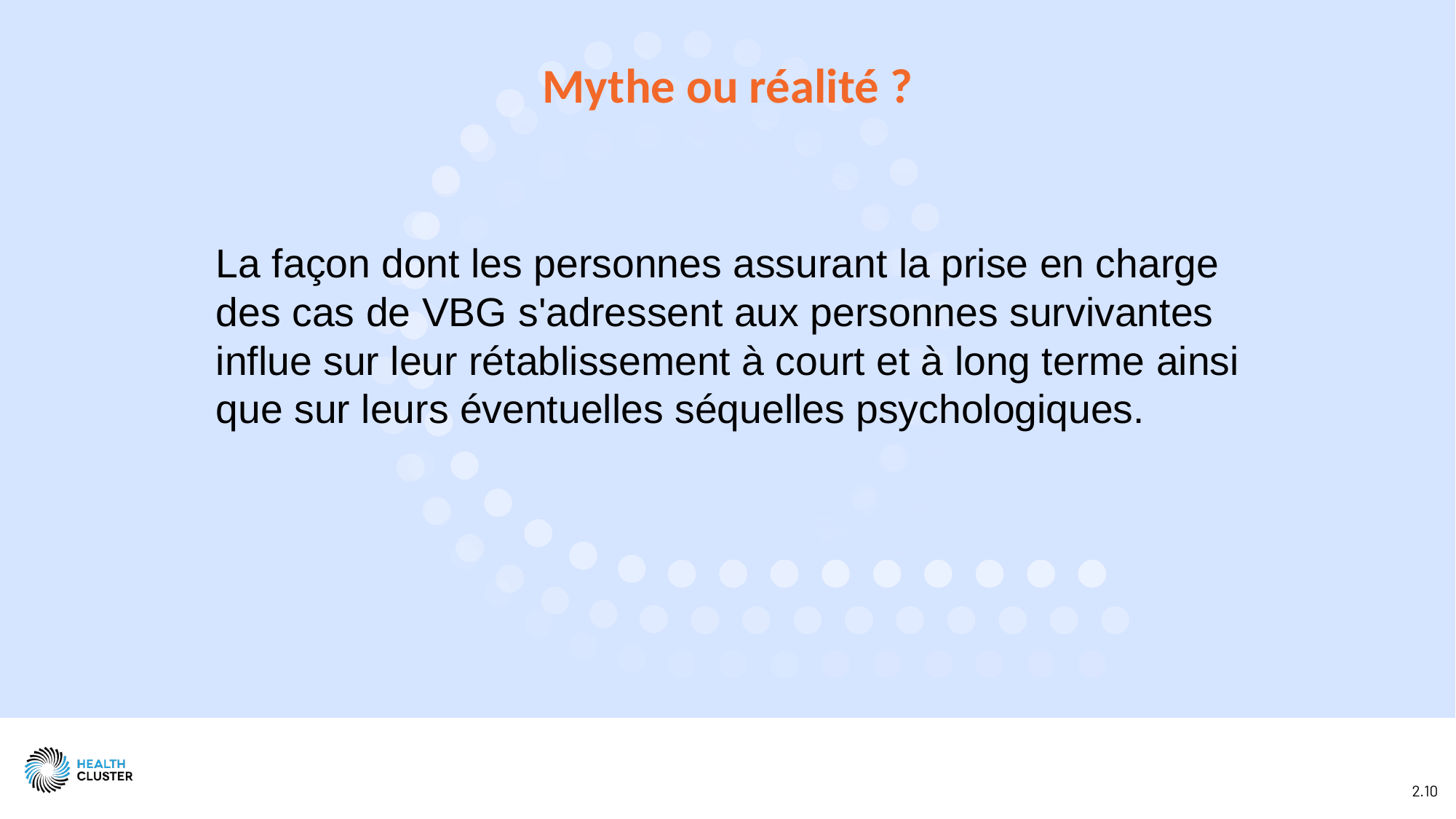

Mythe ou réalité ?
La façon dont les personnes assurant la prise en charge des cas de VBG s'adressent aux personnes survivantes influe sur leur rétablissement à court et à long terme ainsi que sur leurs éventuelles séquelles psychologiques.
2.10